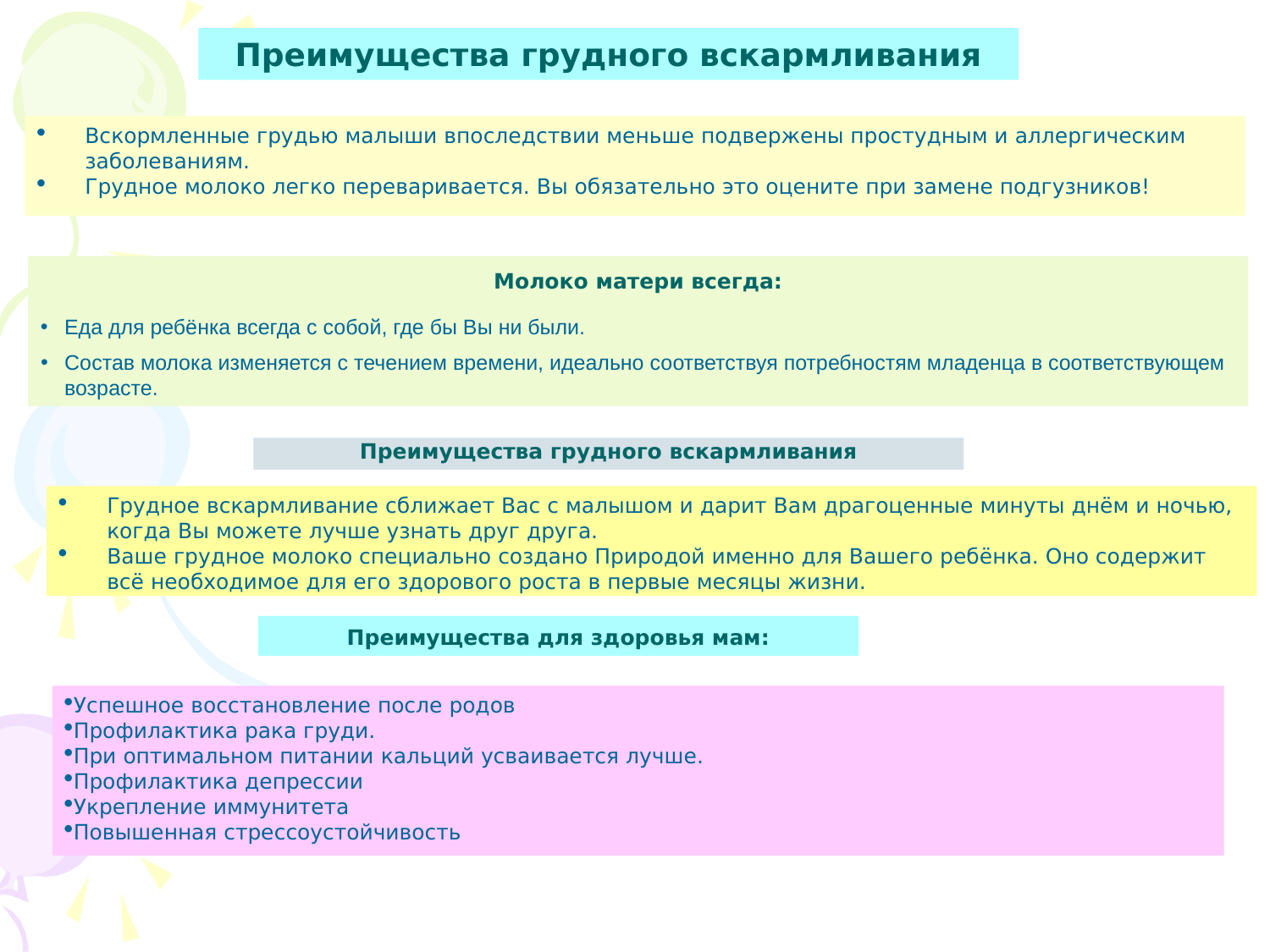

Преимущества грудного вскармливания
Вскормленные грудью малыши впоследствии меньше подвержены простудным и аллергическим заболеваниям.
Грудное молоко легко переваривается. Вы обязательно это оцените при замене подгузников!
Молоко матери всегда:

Еда для ребёнка всегда с собой, где бы Вы ни были.
Состав молока изменяется с течением времени, идеально соответствуя потребностям младенца в соответствующем возрасте.
Преимущества грудного вскармливания
Грудное вскармливание сближает Вас с малышом и дарит Вам драгоценные минуты днём и ночью, когда Вы можете лучше узнать друг друга.
Ваше грудное молоко специально создано Природой именно для Вашего ребёнка. Оно содержит всё необходимое для его здорового роста в первые месяцы жизни.
Преимущества для здоровья мам:
Успешное восстановление после родов
Профилактика рака груди.
При оптимальном питании кальций усваивается лучше.
Профилактика депрессии
Укрепление иммунитета
Повышенная стрессоустойчивость